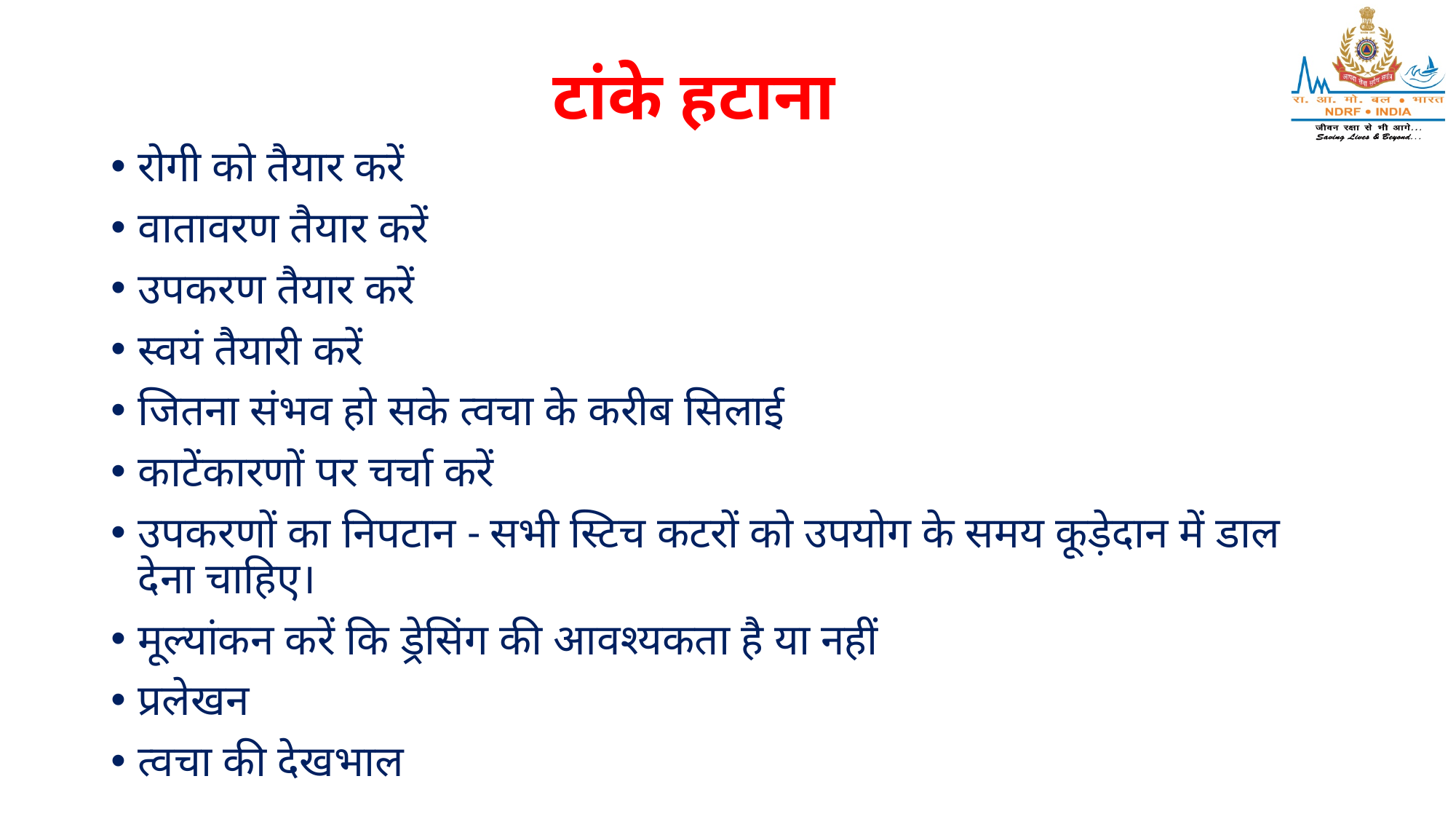

टांके हटाना
रोगी को तैयार करें
वातावरण तैयार करें
उपकरण तैयार करें
स्वयं तैयारी करें
जितना संभव हो सके त्वचा के करीब सिलाई
काटेंकारणों पर चर्चा करें
उपकरणों का निपटान - सभी स्टिच कटरों को उपयोग के समय कूड़ेदान में डाल देना चाहिए।
मूल्यांकन करें कि ड्रेसिंग की आवश्यकता है या नहीं
प्रलेखन
त्वचा की देखभाल